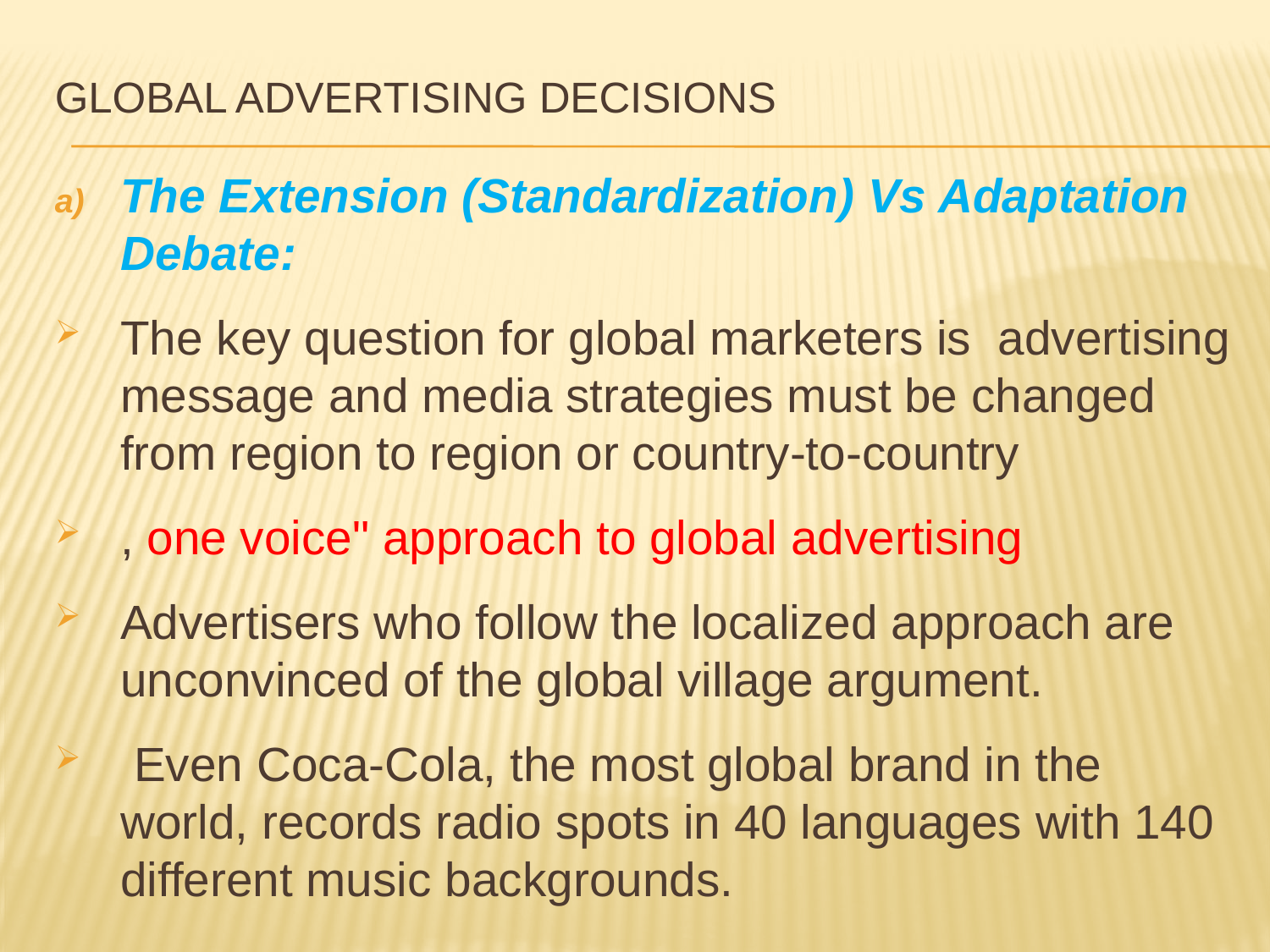

# Global Advertising Decisions
The Extension (Standardization) Vs Adaptation Debate:
The key question for global marketers is  advertising message and media strategies must be changed from region to region or country-to-country
, one voice" approach to global advertising
Advertisers who follow the localized approach are unconvinced of the global village argument.
 Even Coca-Cola, the most global brand in the world, records radio spots in 40 languages with 140 different music backgrounds.